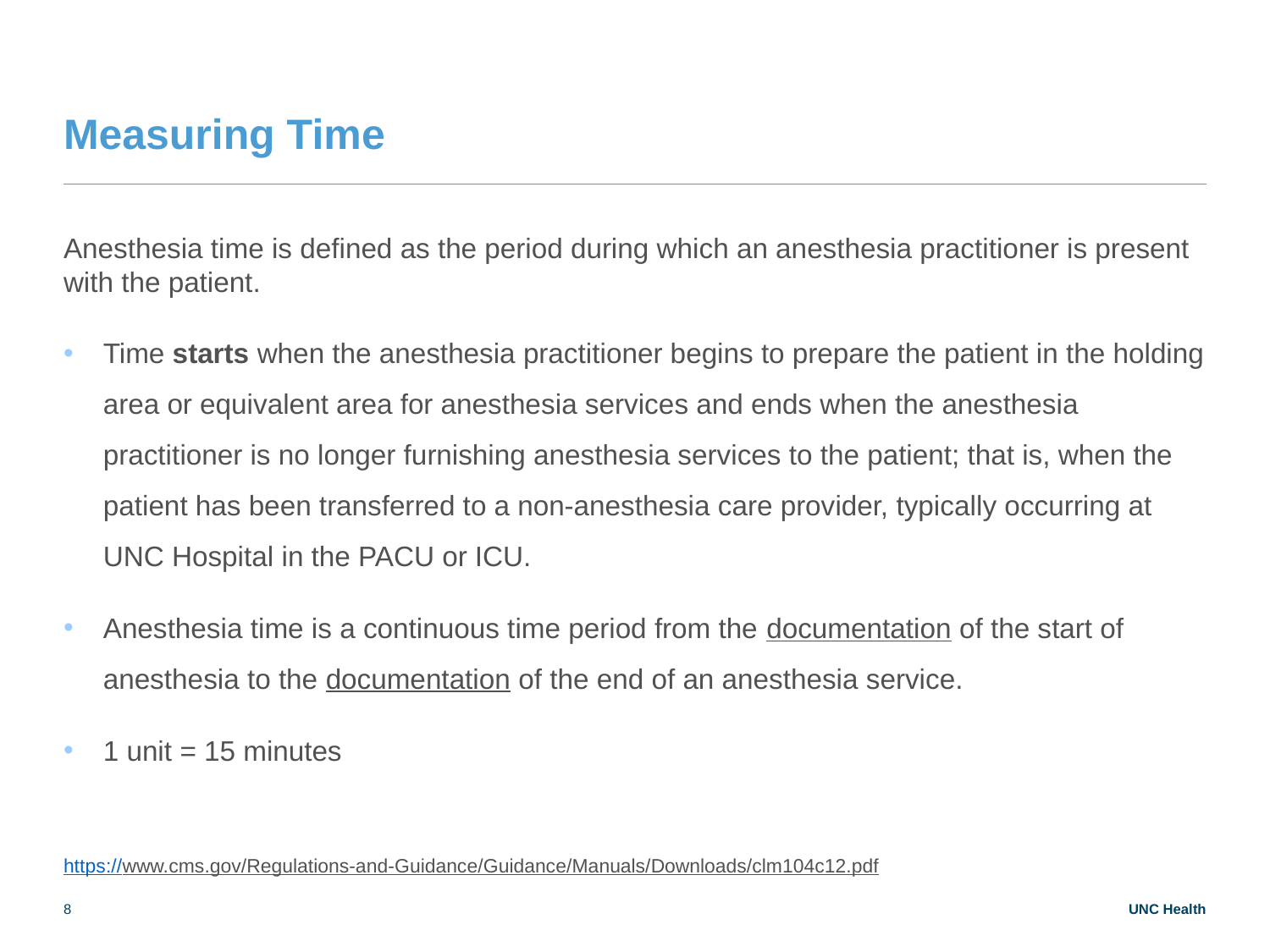

# Measuring Time
Anesthesia time is defined as the period during which an anesthesia practitioner is present with the patient.
Time starts when the anesthesia practitioner begins to prepare the patient in the holding area or equivalent area for anesthesia services and ends when the anesthesia practitioner is no longer furnishing anesthesia services to the patient; that is, when the patient has been transferred to a non-anesthesia care provider, typically occurring at UNC Hospital in the PACU or ICU.
Anesthesia time is a continuous time period from the documentation of the start of anesthesia to the documentation of the end of an anesthesia service.
1 unit = 15 minutes

https://www.cms.gov/Regulations-and-Guidance/Guidance/Manuals/Downloads/clm104c12.pdf

8